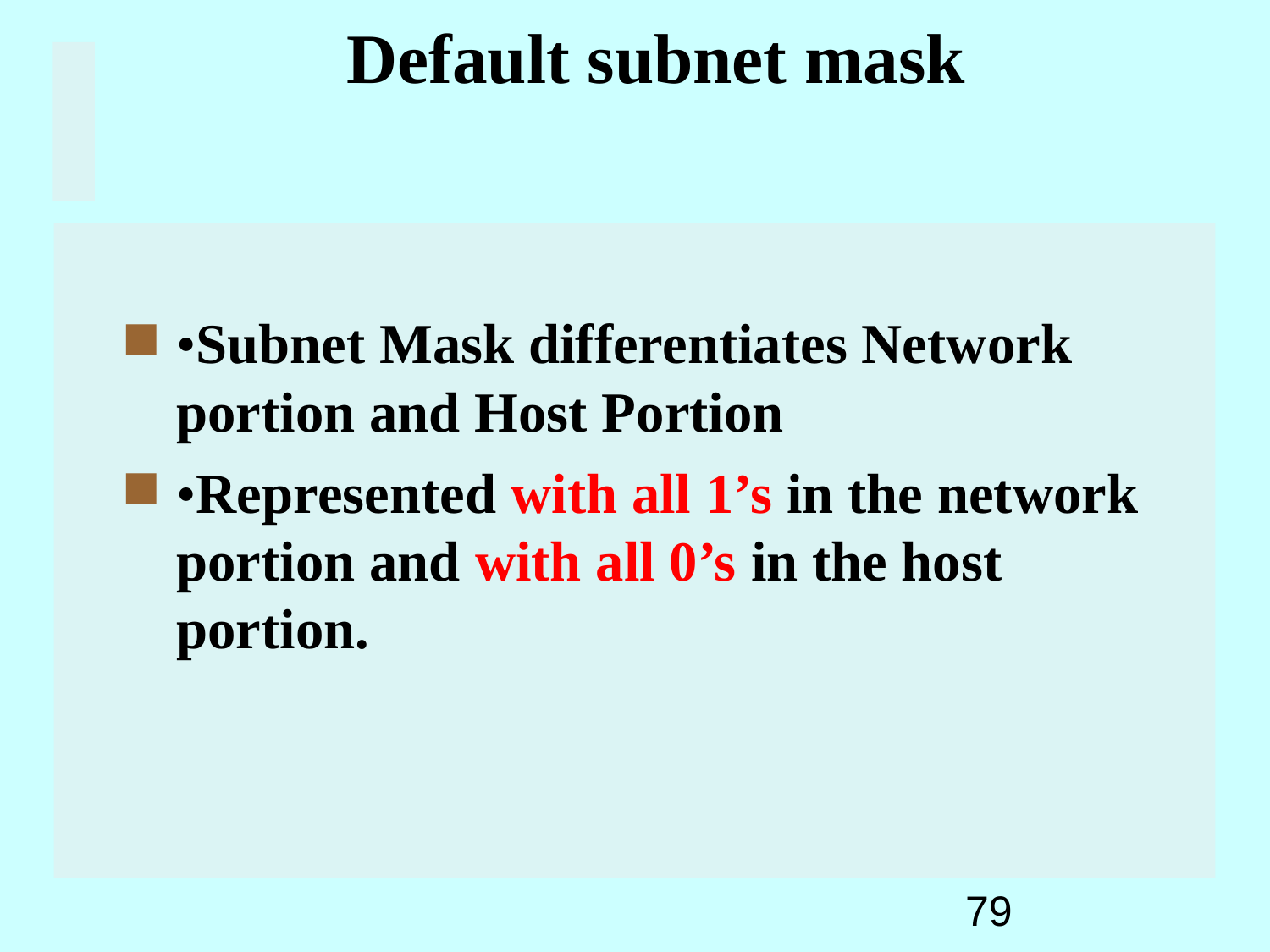

Default subnet mask

•Subnet Mask differentiates Network portion and Host Portion
•Represented with all 1’s in the network portion and with all 0’s in the host portion.

79